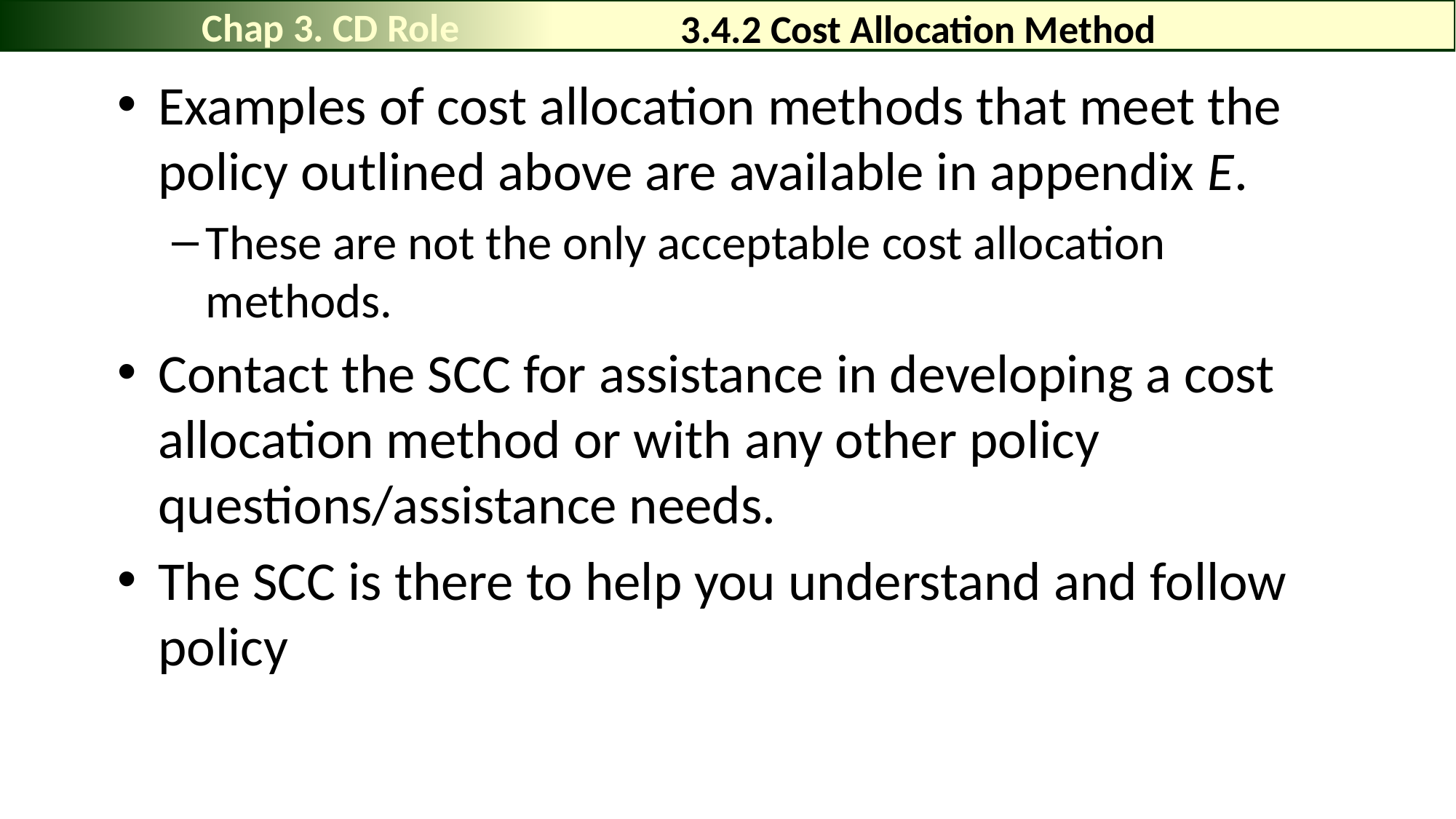

Chap 3. CD Role
# 3.4.2 Cost Allocation Method
Examples of cost allocation methods that meet the policy outlined above are available in appendix E.
These are not the only acceptable cost allocation methods.
Contact the SCC for assistance in developing a cost allocation method or with any other policy questions/assistance needs.
The SCC is there to help you understand and follow policy